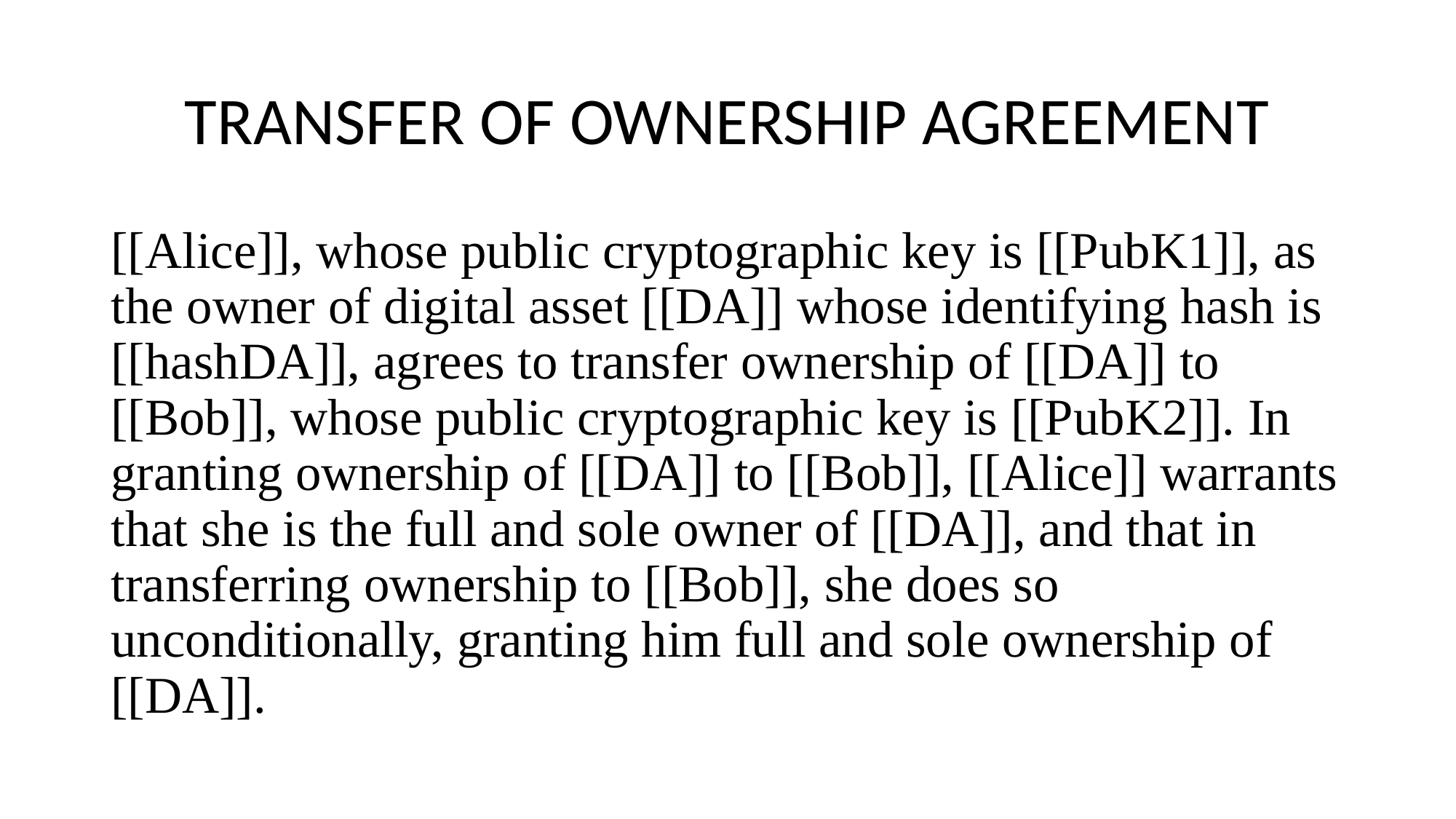

# TRANSFER OF OWNERSHIP AGREEMENT
[[Alice]], whose public cryptographic key is [[PubK1]], as the owner of digital asset [[DA]] whose identifying hash is [[hashDA]], agrees to transfer ownership of [[DA]] to [[Bob]], whose public cryptographic key is [[PubK2]]. In granting ownership of [[DA]] to [[Bob]], [[Alice]] warrants that she is the full and sole owner of [[DA]], and that in transferring ownership to [[Bob]], she does so unconditionally, granting him full and sole ownership of [[DA]].